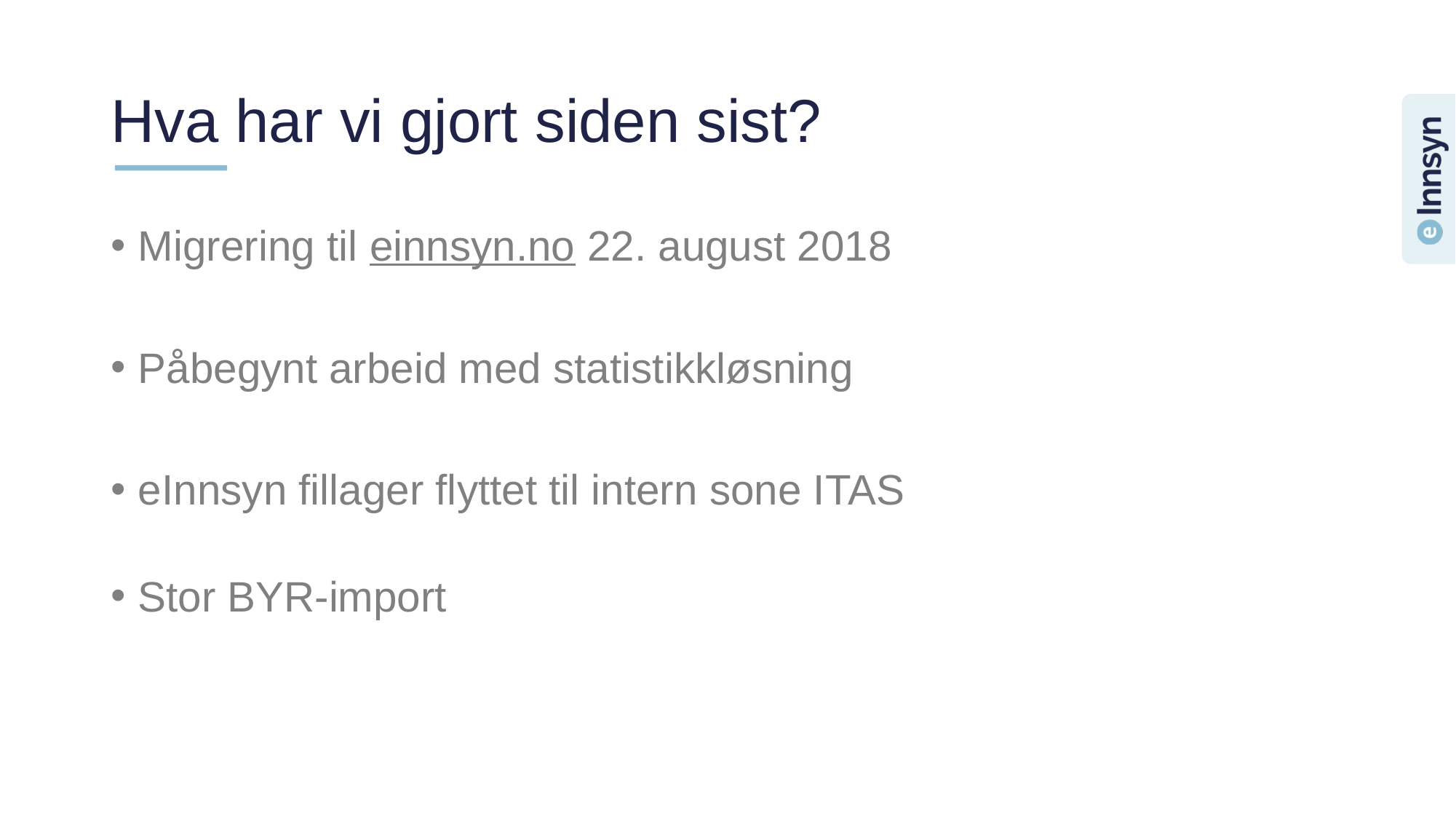

# Hva har vi gjort siden sist?
Migrering til einnsyn.no 22. august 2018

Påbegynt arbeid med statistikkløsning

eInnsyn fillager flyttet til intern sone ITAS
Stor BYR-import